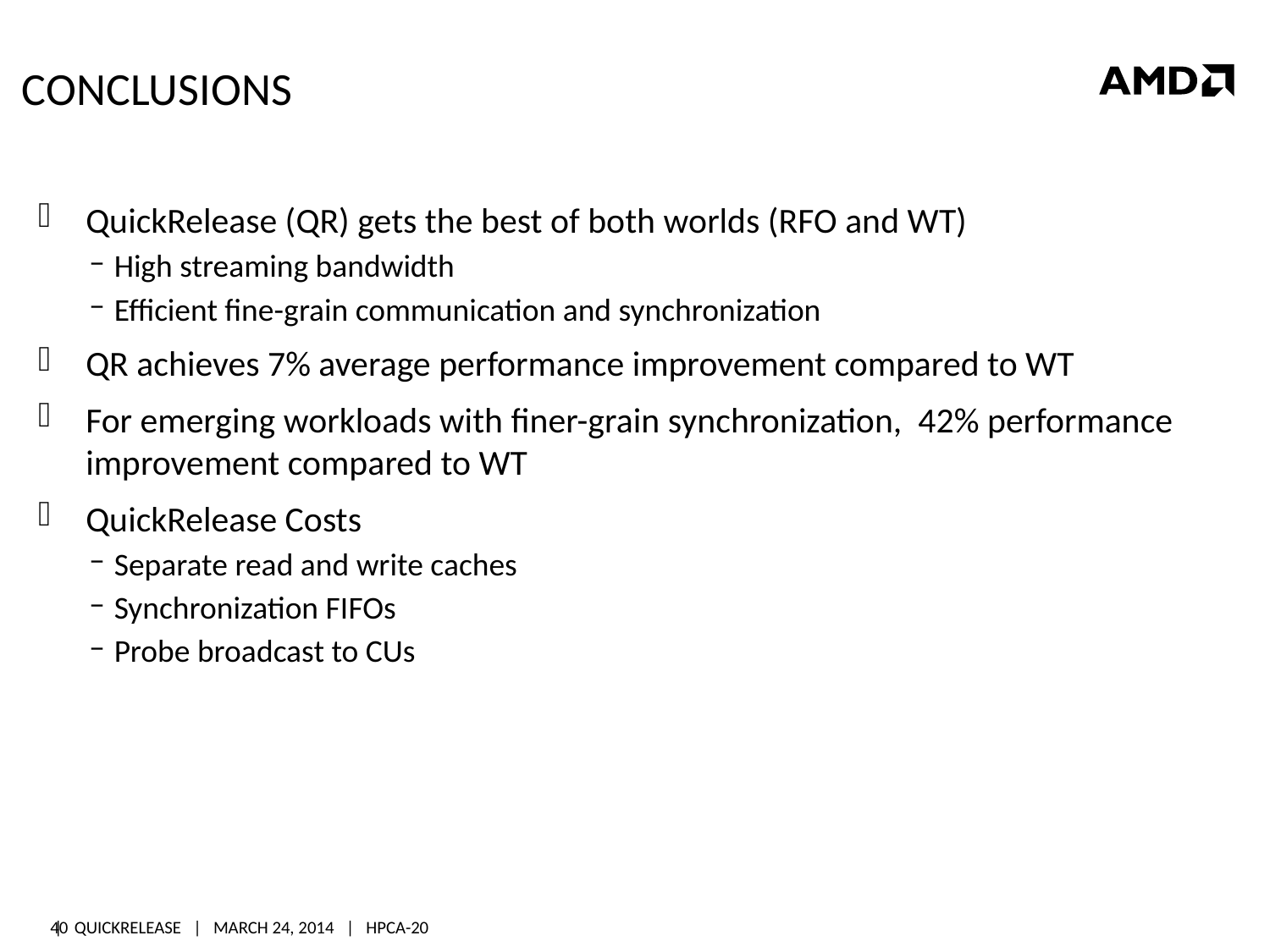

# Conclusions
QuickRelease (QR) gets the best of both worlds (RFO and WT)
High streaming bandwidth
Efficient fine-grain communication and synchronization
QR achieves 7% average performance improvement compared to WT
For emerging workloads with finer-grain synchronization,  42% performance improvement compared to WT
QuickRelease Costs
Separate read and write caches
Synchronization FIFOs
Probe broadcast to CUs